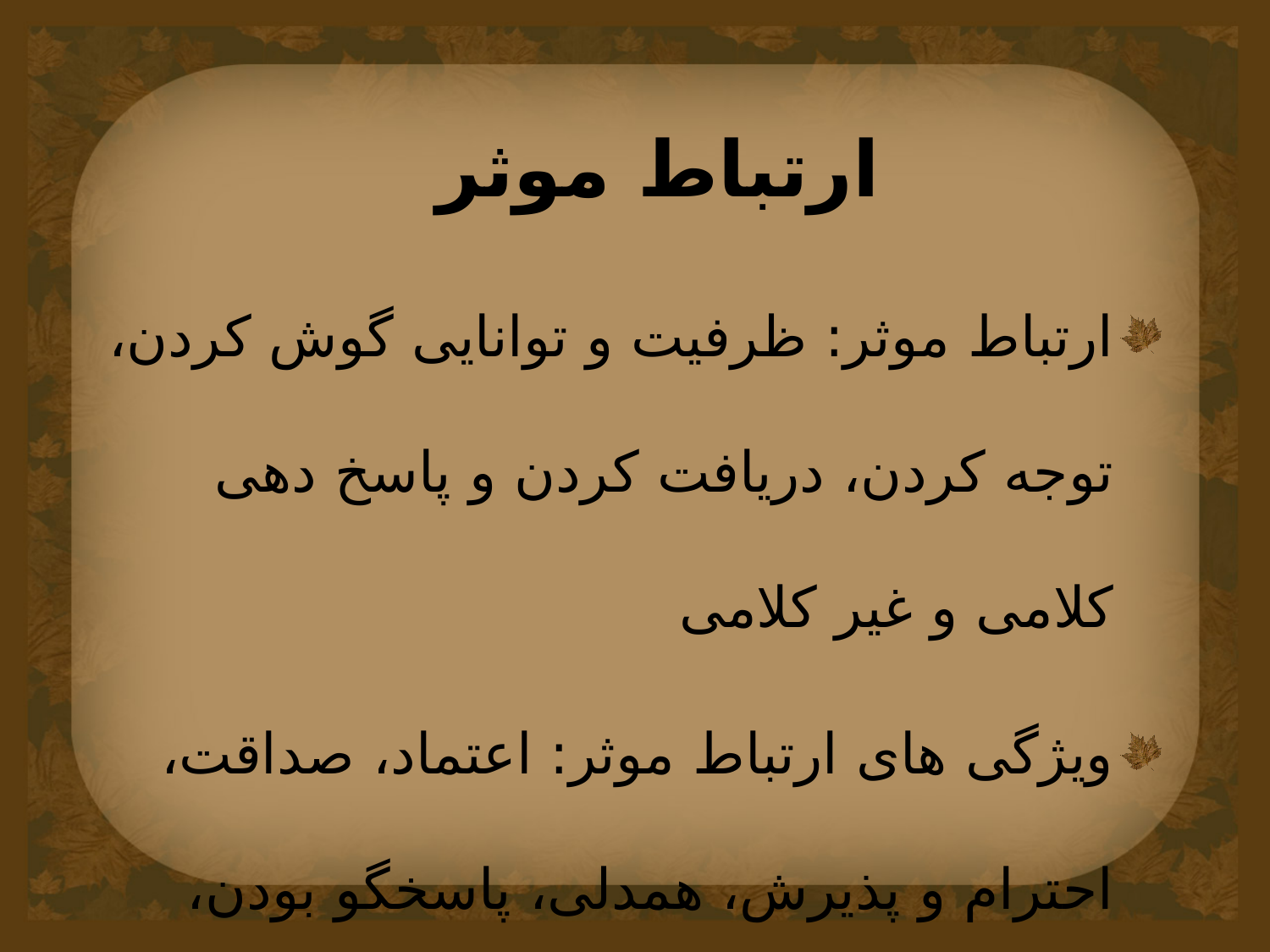

# ارتباط موثر
ارتباط موثر: ظرفیت و توانایی گوش کردن، توجه کردن، دریافت کردن و پاسخ دهی کلامی و غیر کلامی
ویژگی های ارتباط موثر: اعتماد، صداقت، احترام و پذیرش، همدلی، پاسخگو بودن، خودآگاهی